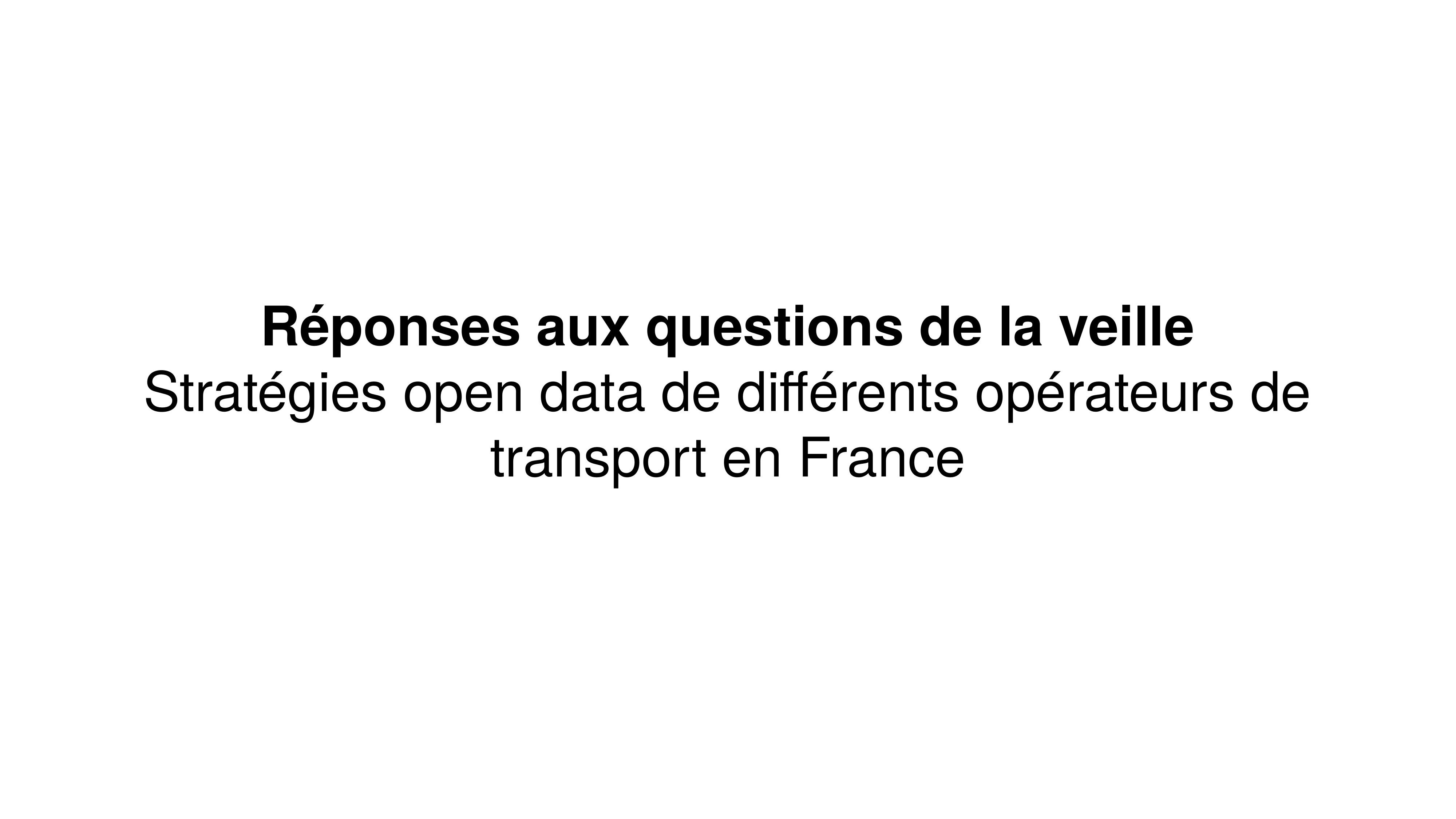

Réponses aux questions de la veille
Stratégies open data de différents opérateurs de transport en France